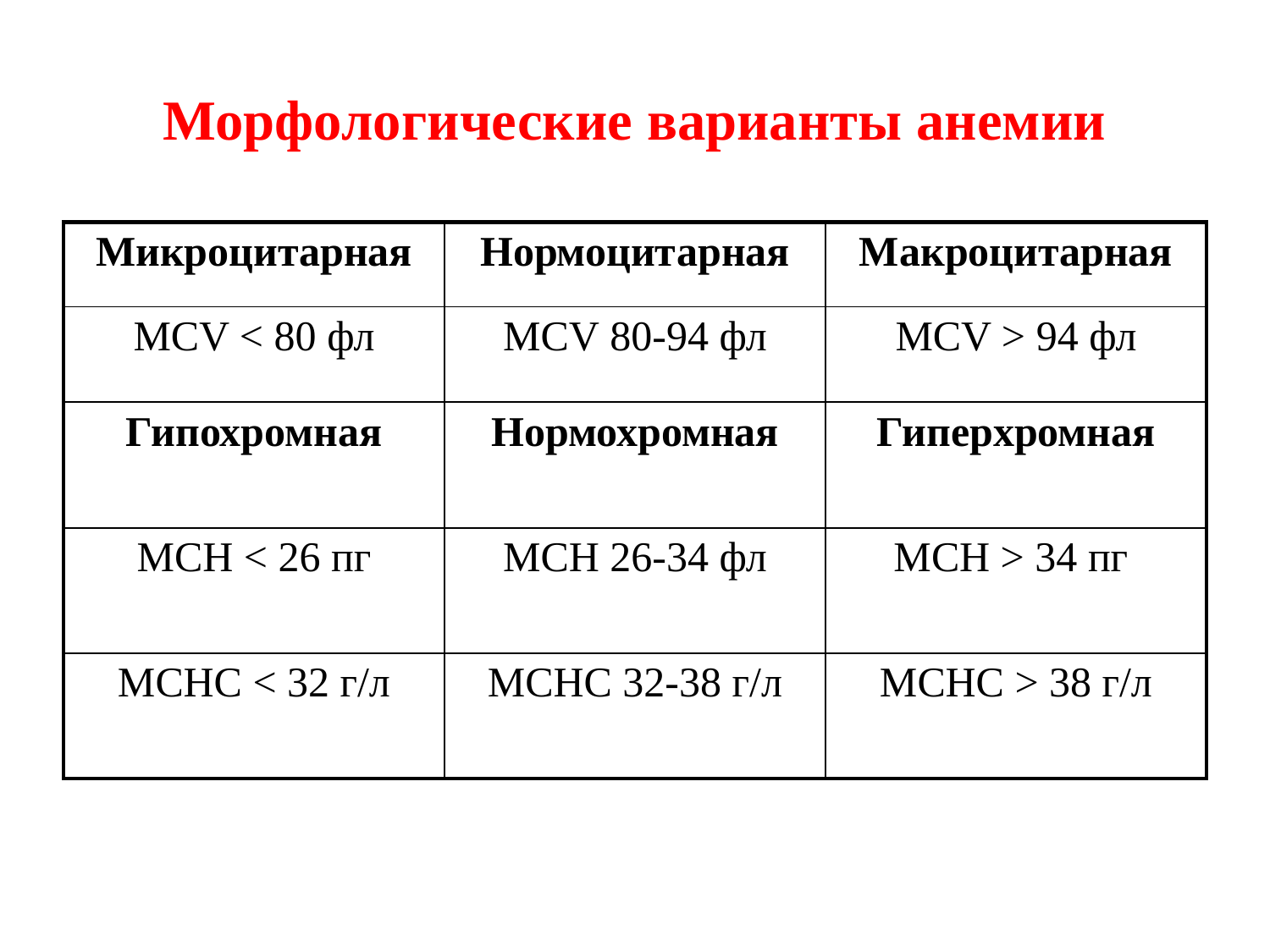

# Морфологические варианты анемии
| Микроцитарная | Нормоцитарная | Макроцитарная |
| --- | --- | --- |
| MCV < 80 фл | MCV 80-94 фл | MCV > 94 фл |
| Гипохромная | Нормохромная | Гиперхромная |
| MCH < 26 пг | MCH 26-34 фл | МCH > 34 пг |
| MCHC < 32 г/л | MCHC 32-38 г/л | MCHC > 38 г/л |